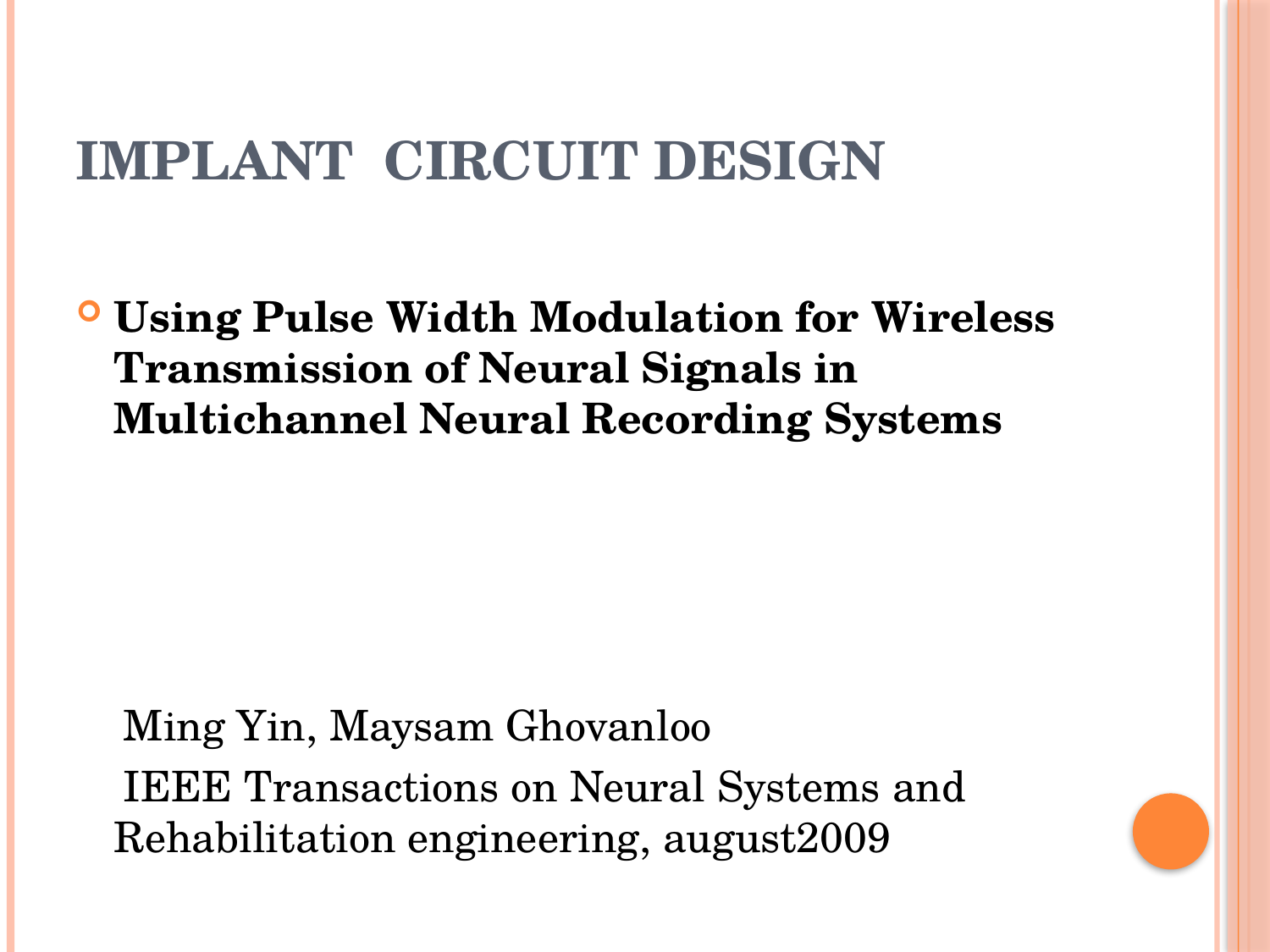

# Implant  circuit design

Using Pulse Width Modulation for Wireless Transmission of Neural Signals in Multichannel Neural Recording Systems

    Ming Yin, Maysam Ghovanloo
    IEEE Transactions on Neural Systems and Rehabilitation engineering, august2009